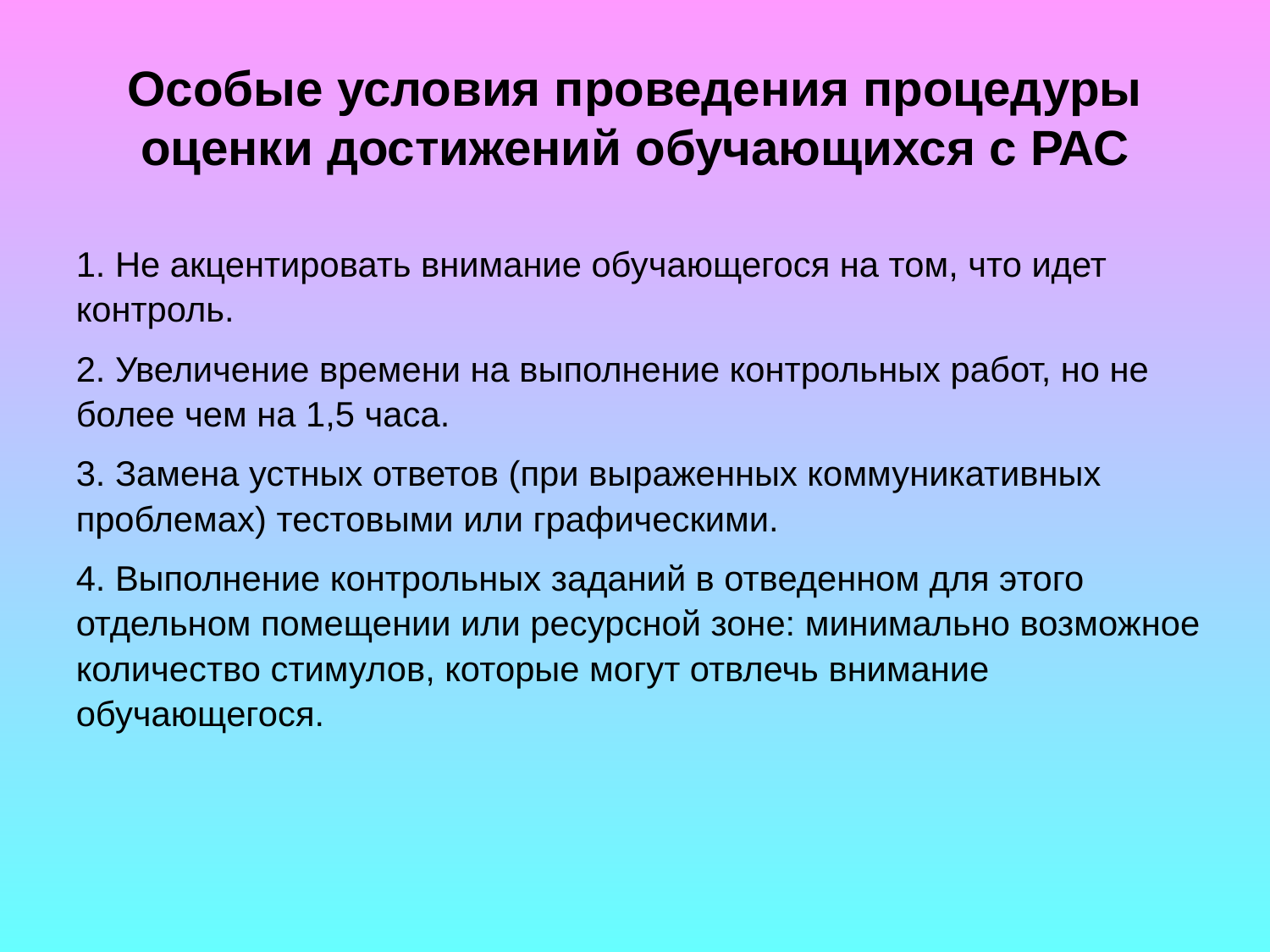

# Особые условия проведения процедуры оценки достижений обучающихся с РАС

1. Не акцентировать внимание обучающегося на том, что идет контроль.
2. Увеличение времени на выполнение контрольных работ, но не более чем на 1,5 часа.
3. Замена устных ответов (при выраженных коммуникативных проблемах) тестовыми или графическими.
4. Выполнение контрольных заданий в отведенном для этого отдельном помещении или ресурсной зоне: минимально возможное количество стимулов, которые могут отвлечь внимание обучающегося.